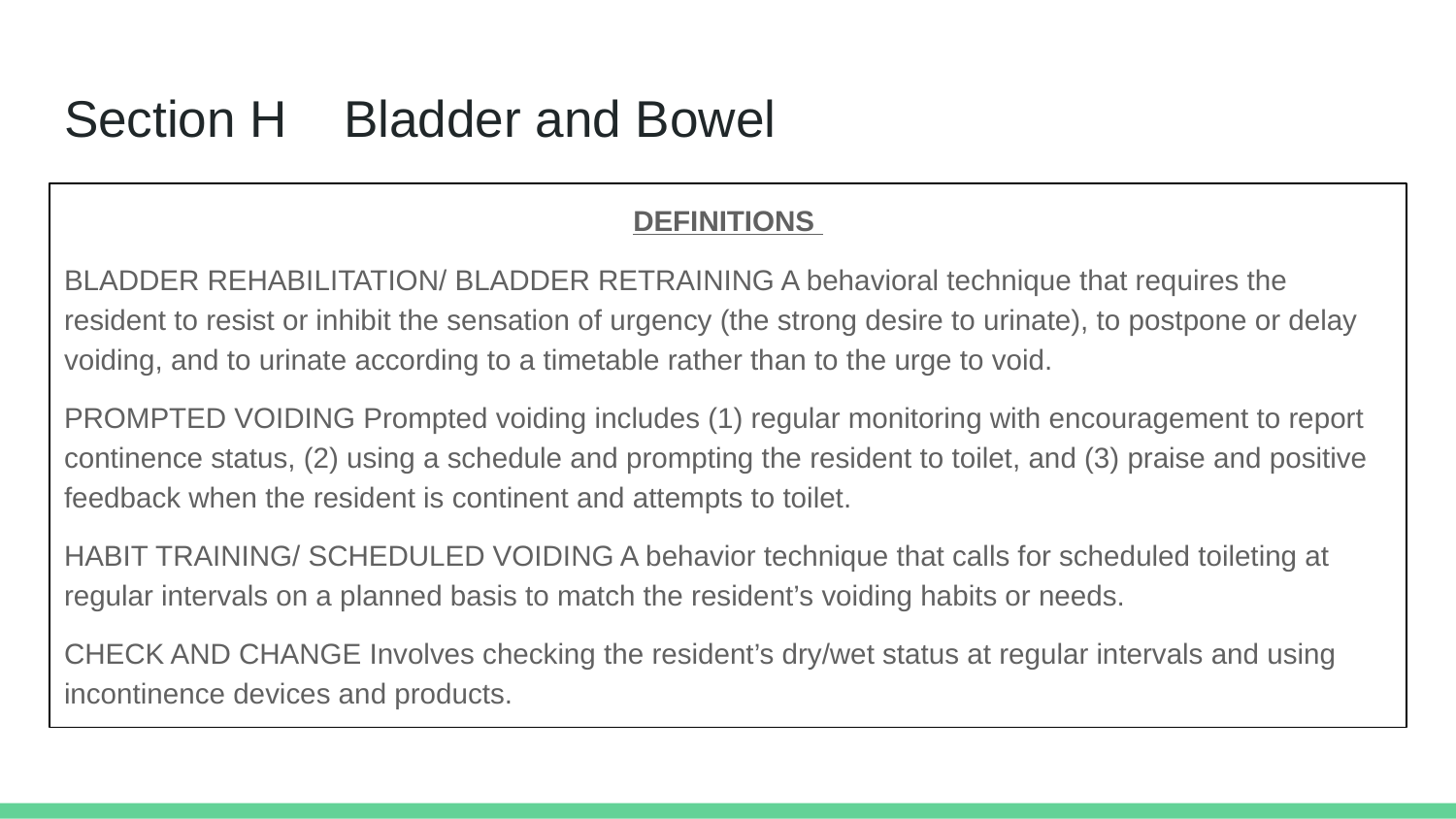

# Section H    Bladder and Bowel

DEFINITIONS
BLADDER REHABILITATION/ BLADDER RETRAINING A behavioral technique that requires the resident to resist or inhibit the sensation of urgency (the strong desire to urinate), to postpone or delay voiding, and to urinate according to a timetable rather than to the urge to void.
PROMPTED VOIDING Prompted voiding includes (1) regular monitoring with encouragement to report continence status, (2) using a schedule and prompting the resident to toilet, and (3) praise and positive feedback when the resident is continent and attempts to toilet.
HABIT TRAINING/ SCHEDULED VOIDING A behavior technique that calls for scheduled toileting at regular intervals on a planned basis to match the resident’s voiding habits or needs.
CHECK AND CHANGE Involves checking the resident’s dry/wet status at regular intervals and using incontinence devices and products.